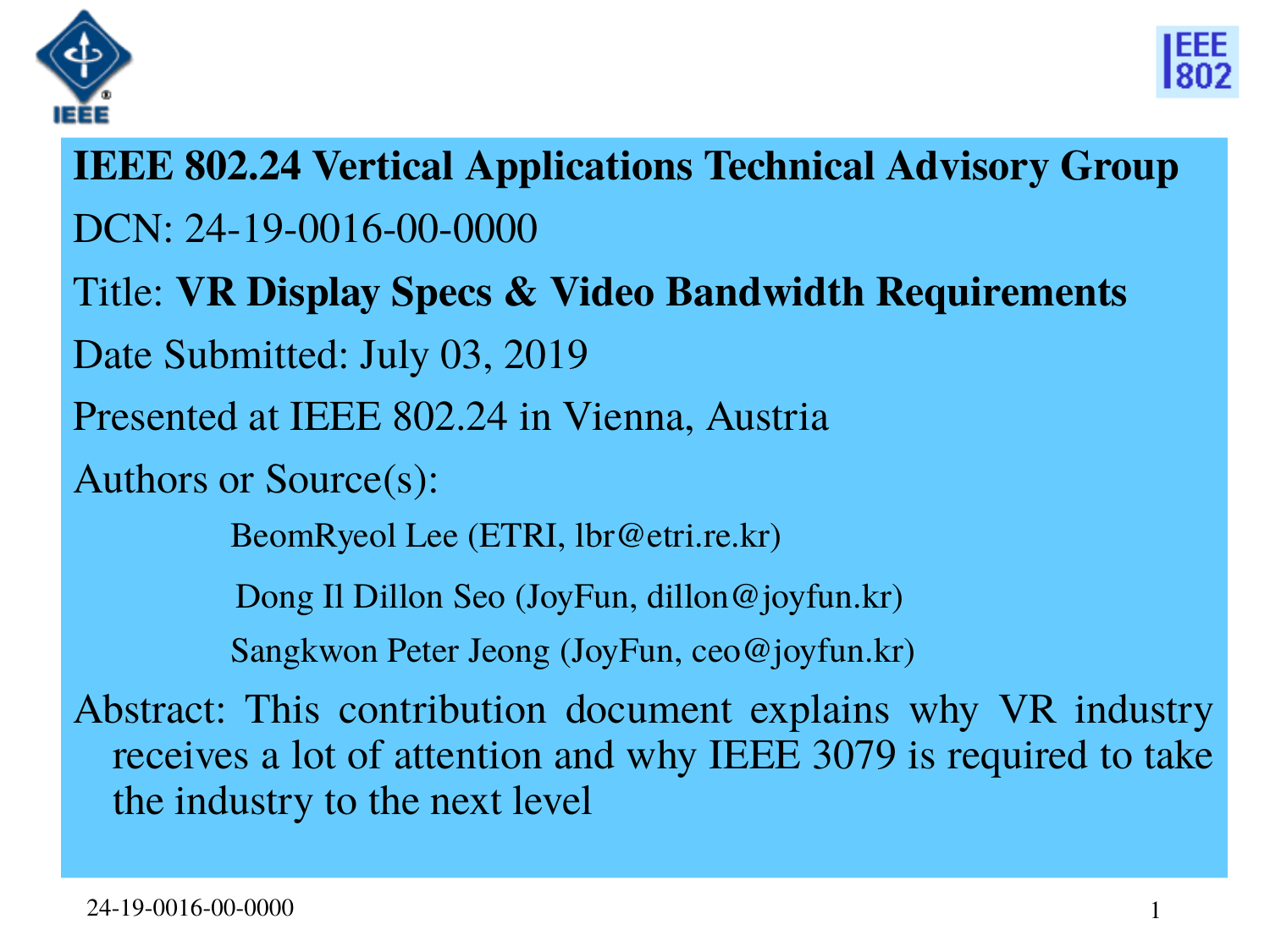

IEEE 802.24 Vertical Applications Technical Advisory Group
DCN: 24-19-0016-00-0000
Title: VR Display Specs & Video Bandwidth Requirements
Date Submitted: July 03, 2019
Presented at IEEE 802.24 in Vienna, Austria
Authors or Source(s):
 BeomRyeol Lee (ETRI, lbr@etri.re.kr)
 Dong Il Dillon Seo (JoyFun, dillon@joyfun.kr)
 Sangkwon Peter Jeong (JoyFun, ceo@joyfun.kr)
Abstract: This contribution document explains why VR industry receives a lot of attention and why IEEE 3079 is required to take the industry to the next level
24-19-0016-00-0000
1